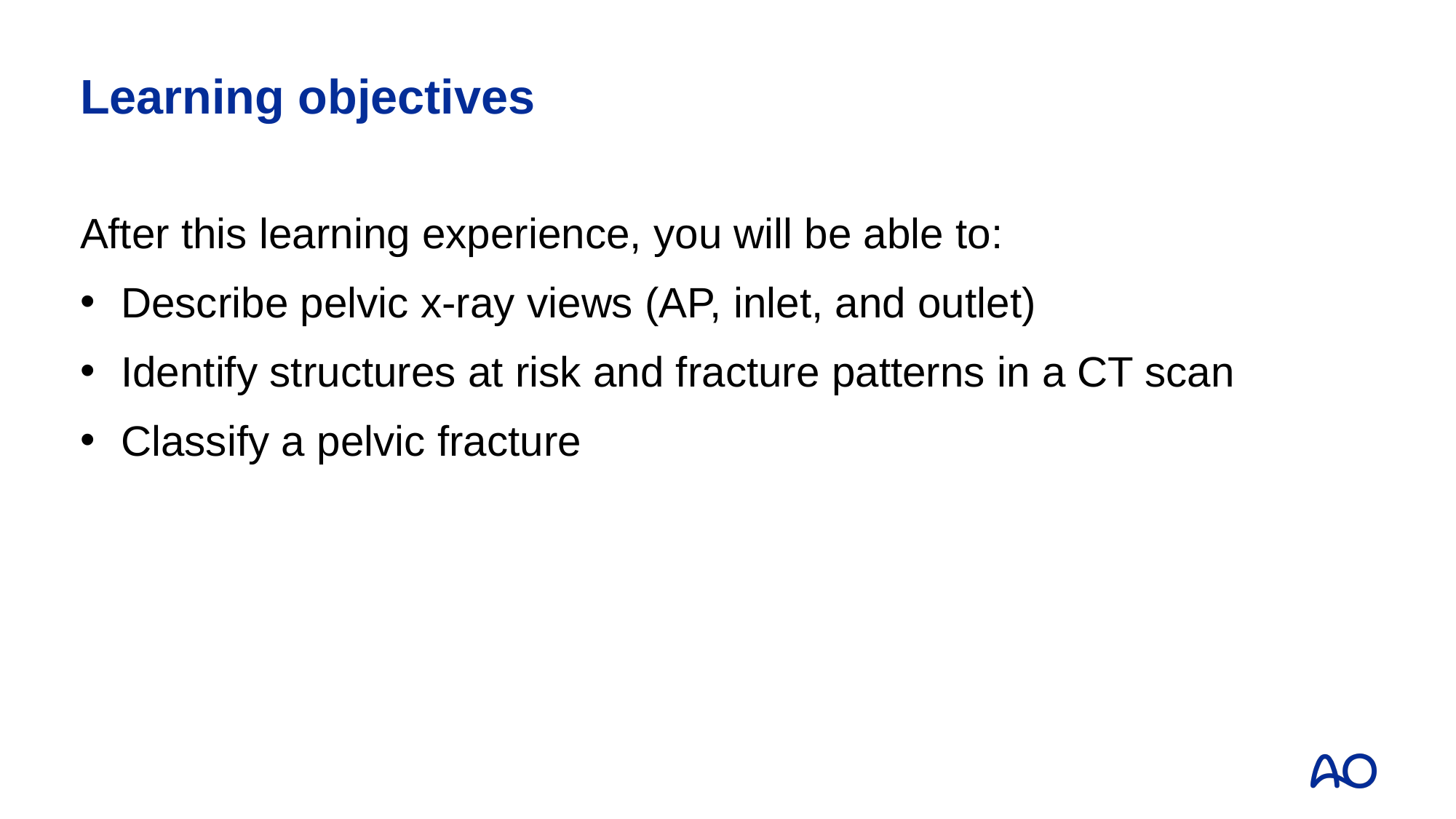

# Learning objectives
After this learning experience, you will be able to:
Describe pelvic x-ray views (AP, inlet, and outlet)
Identify structures at risk and fracture patterns in a CT scan
Classify a pelvic fracture